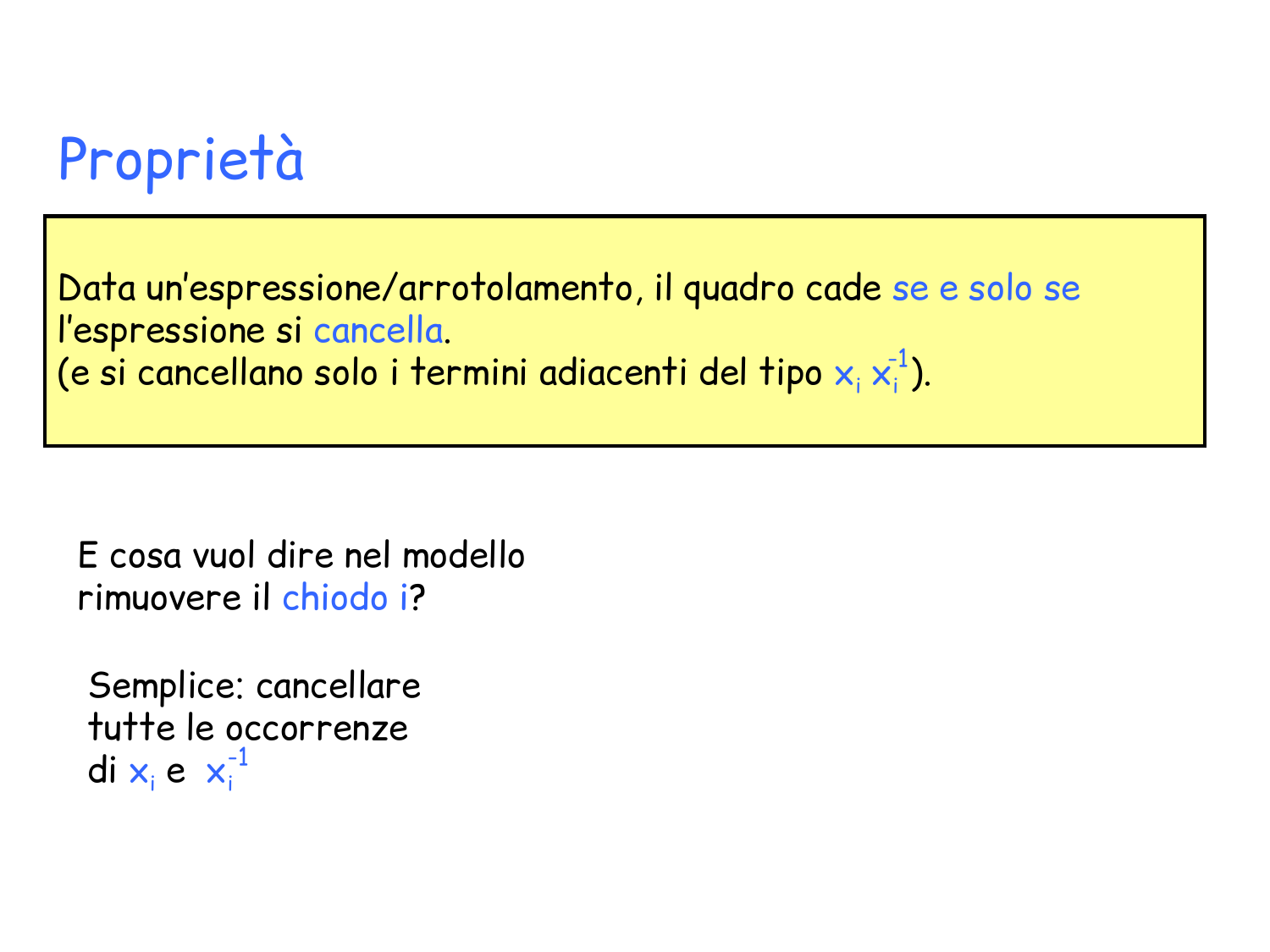

Proprietà
Data un’espressione/arrotolamento, il quadro cade se e solo se l’espressione si cancella.
(e si cancellano solo i termini adiacenti del tipo xi xi  ).
-1
E cosa vuol dire nel modello rimuovere il chiodo i?
Semplice: cancellare tutte le occorrenze di xi e  xi
-1